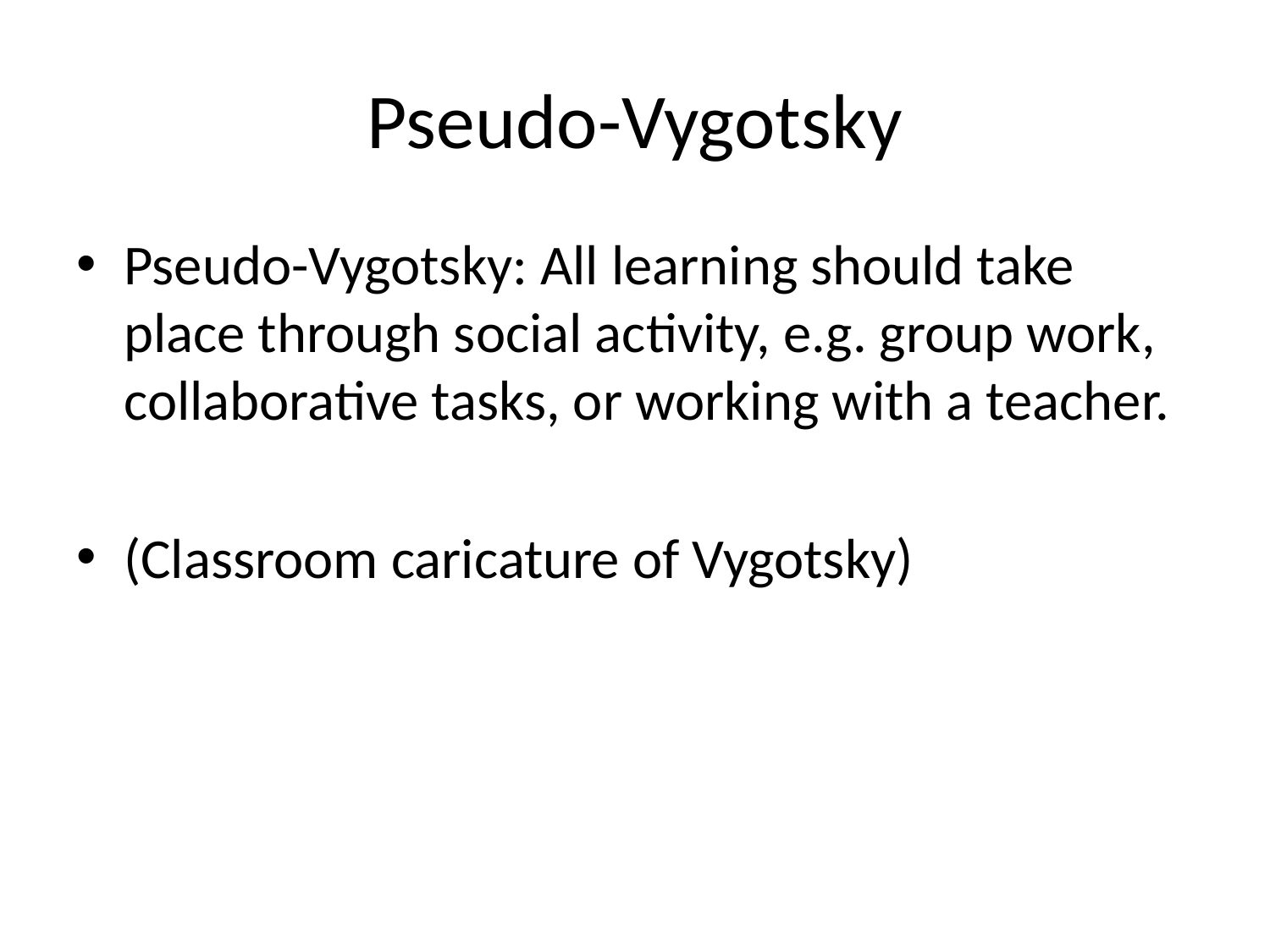

# Pseudo-Vygotsky
Pseudo-Vygotsky: All learning should take place through social activity, e.g. group work, collaborative tasks, or working with a teacher.

(Classroom caricature of Vygotsky)